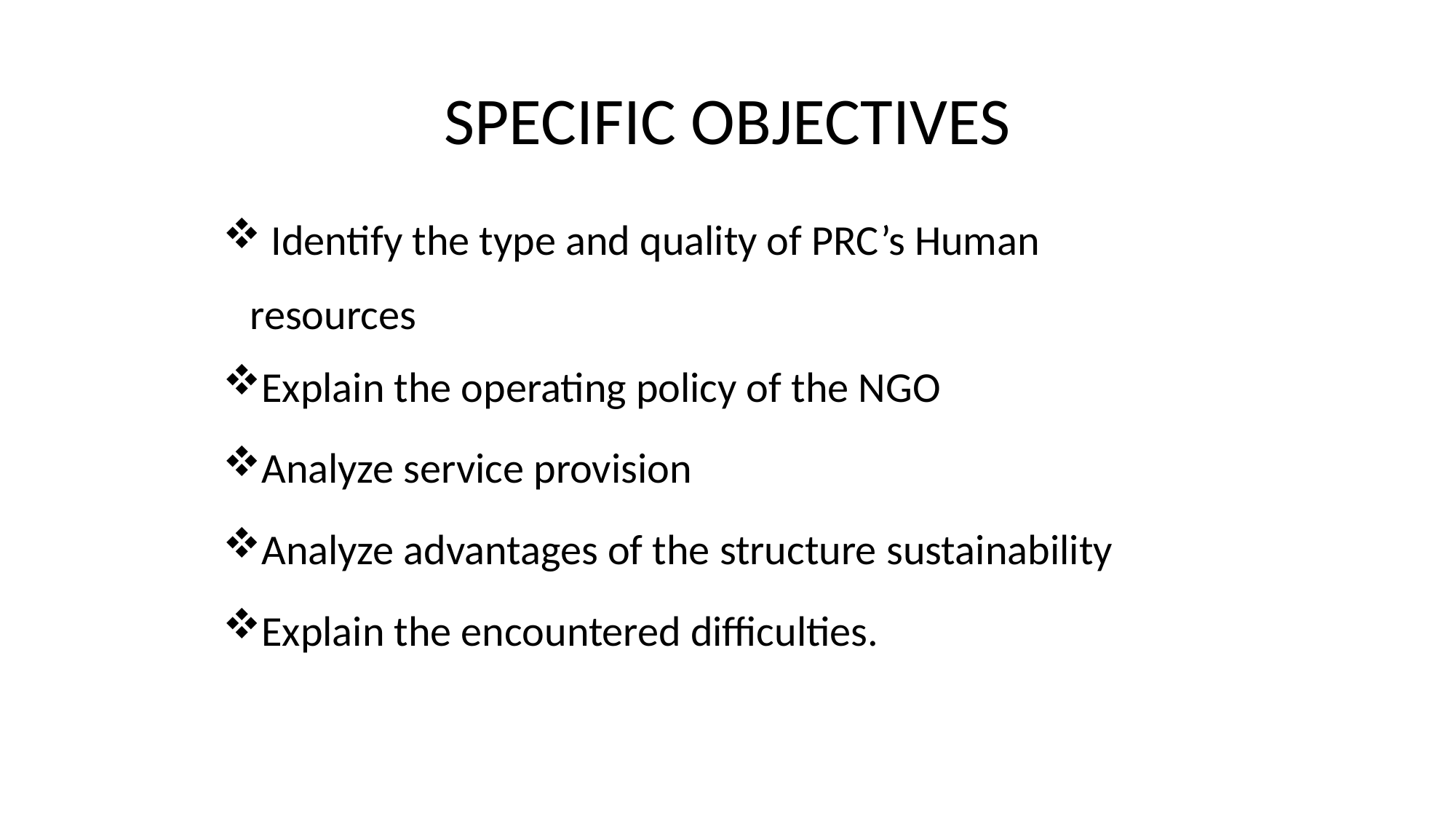

# SPECIFIC OBJECTIVES
 Identify the type and quality of PRC’s Human resources
Explain the operating policy of the NGO
Analyze service provision
Analyze advantages of the structure sustainability
Explain the encountered difficulties.